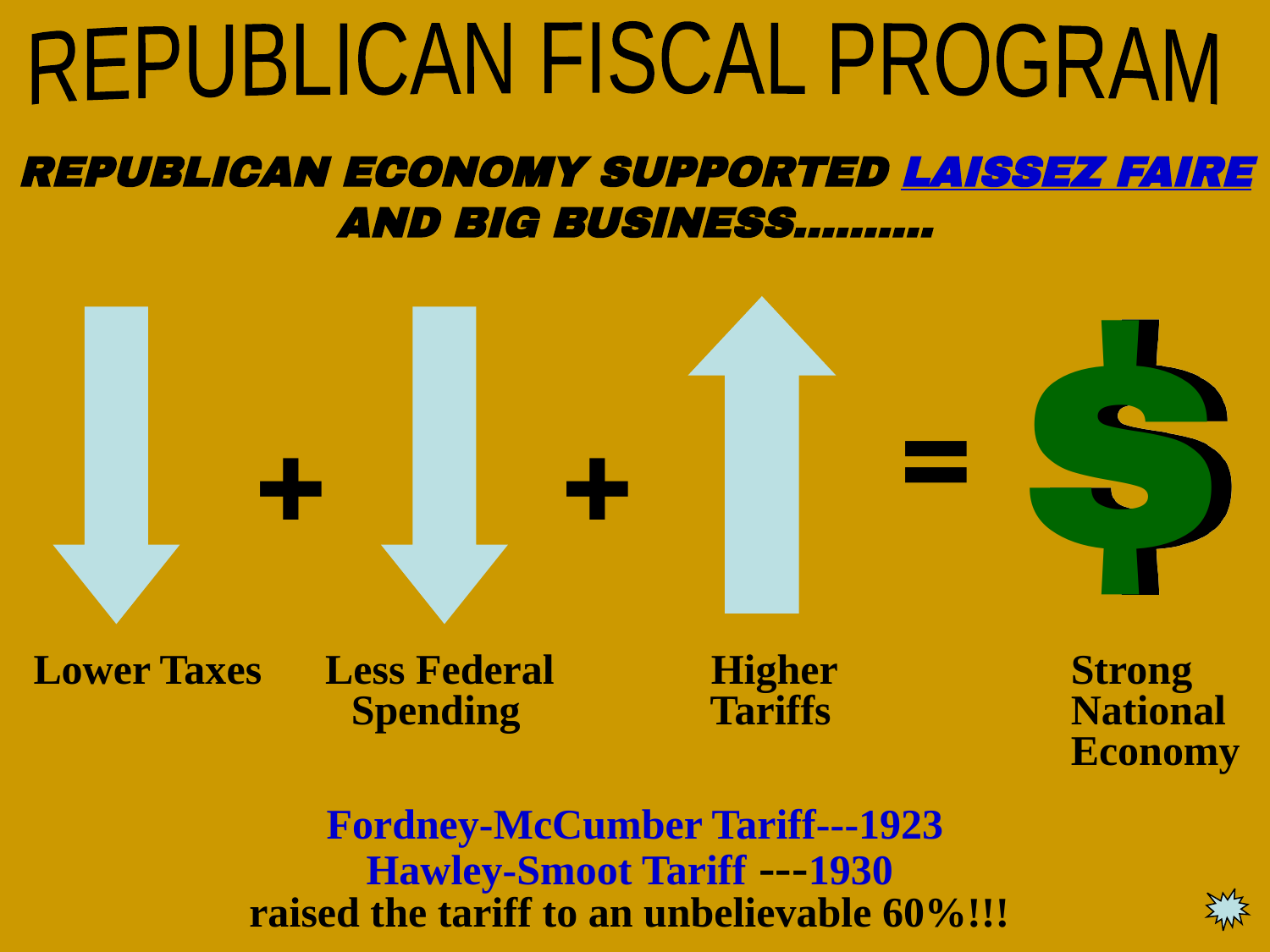

REPUBLICAN FISCAL PROGRAM
REPUBLICAN ECONOMY SUPPORTED LAISSEZ FAIRE AND BIG BUSINESS……….
$

=
+
+
  Lower Taxes      Less Federal	      Higher		    Strong
      		        Spending	      Tariffs		    National
								    Economy
Fordney-McCumber Tariff---1923
Hawley-Smoot Tariff ---1930
raised the tariff to an unbelievable 60%!!!